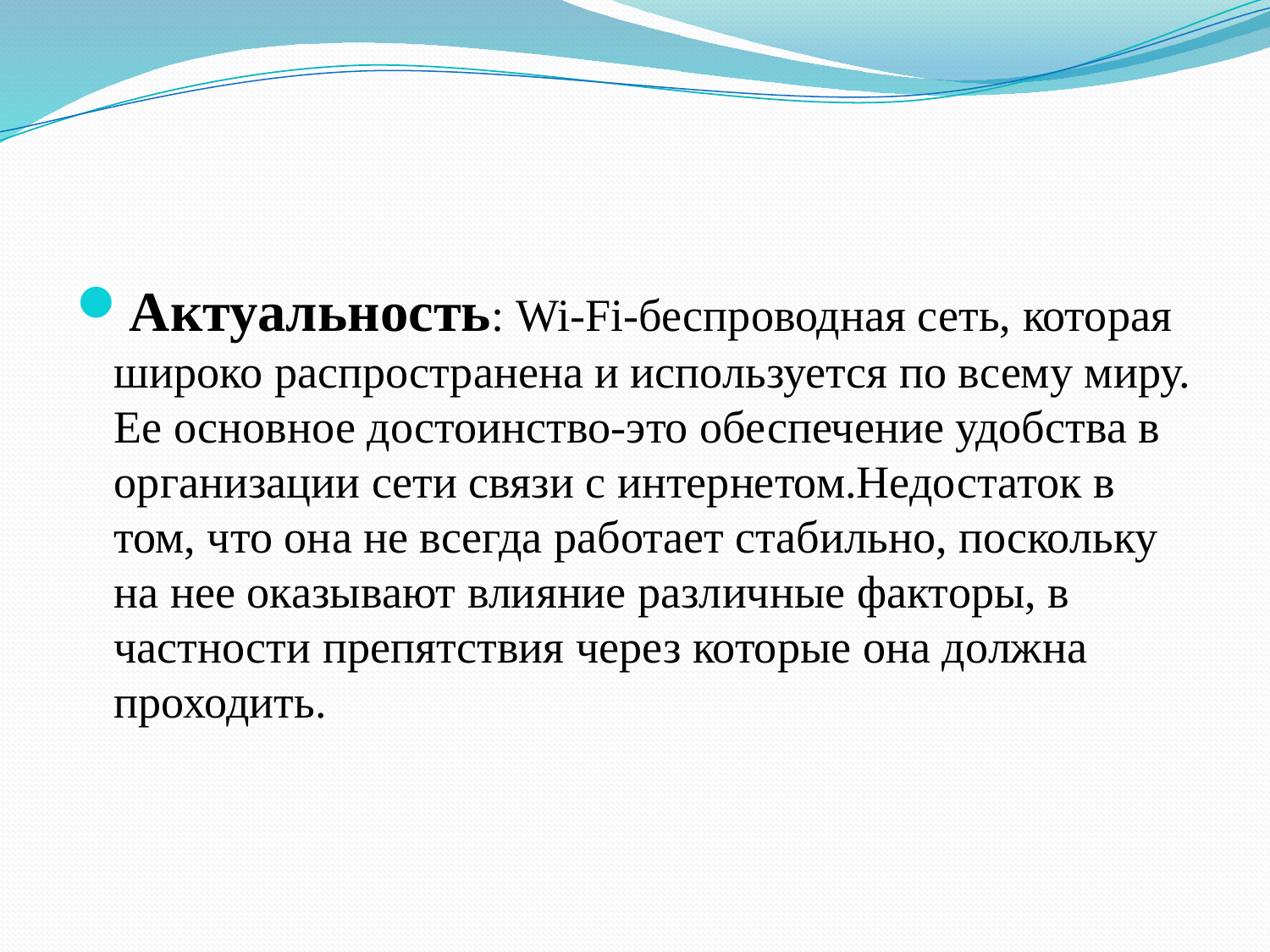

#
Актуальность: Wi-Fi-беспроводная сеть, которая широко распространена и используется по всему миру. Ее основное достоинство-это обеспечение удобства в организации сети связи с интернетом.Недостаток в том, что она не всегда работает стабильно, поскольку на нее оказывают влияние различные факторы, в частности препятствия через которые она должна проходить.